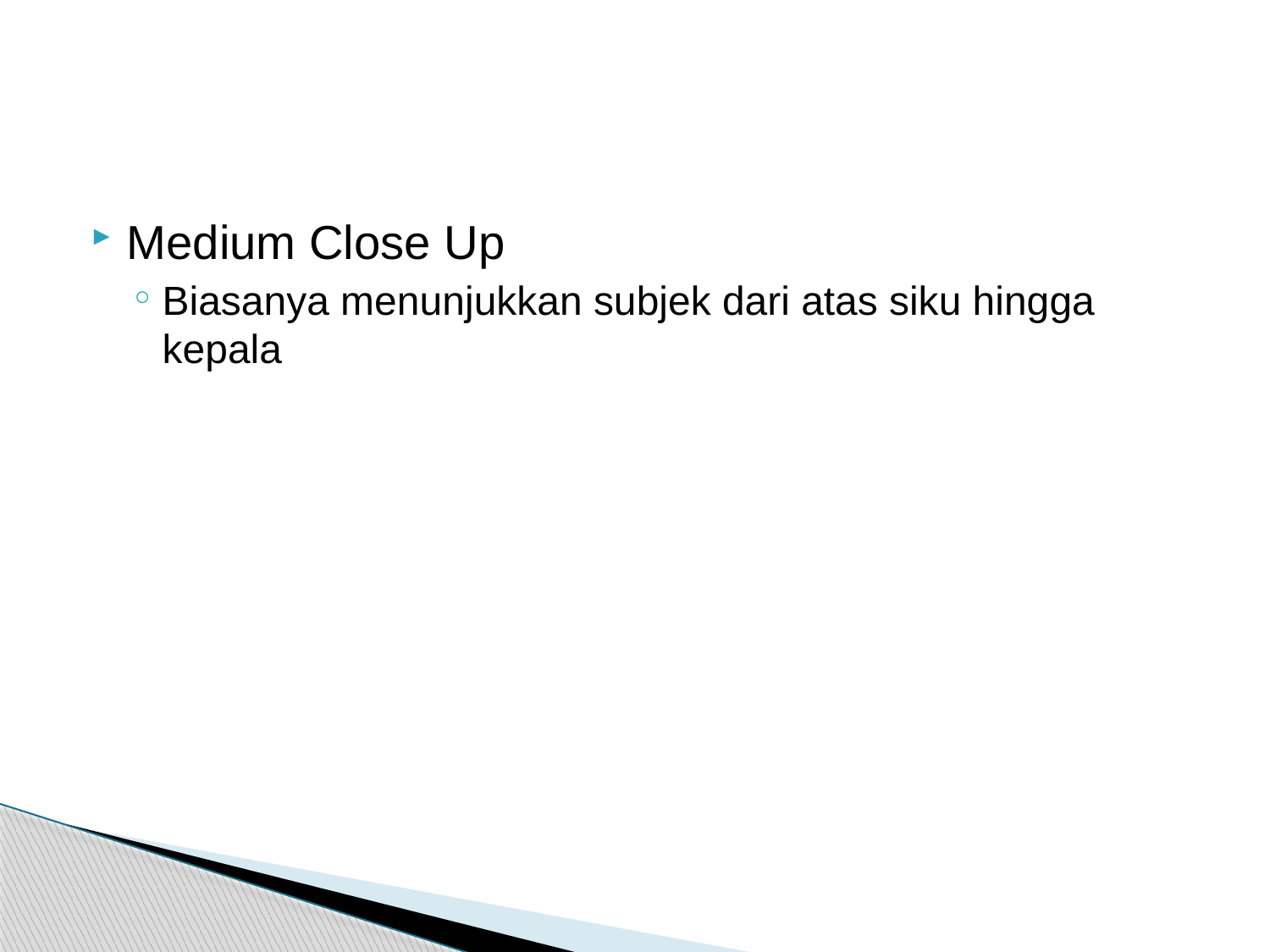

#
Medium Close Up
Biasanya menunjukkan subjek dari atas siku hingga kepala